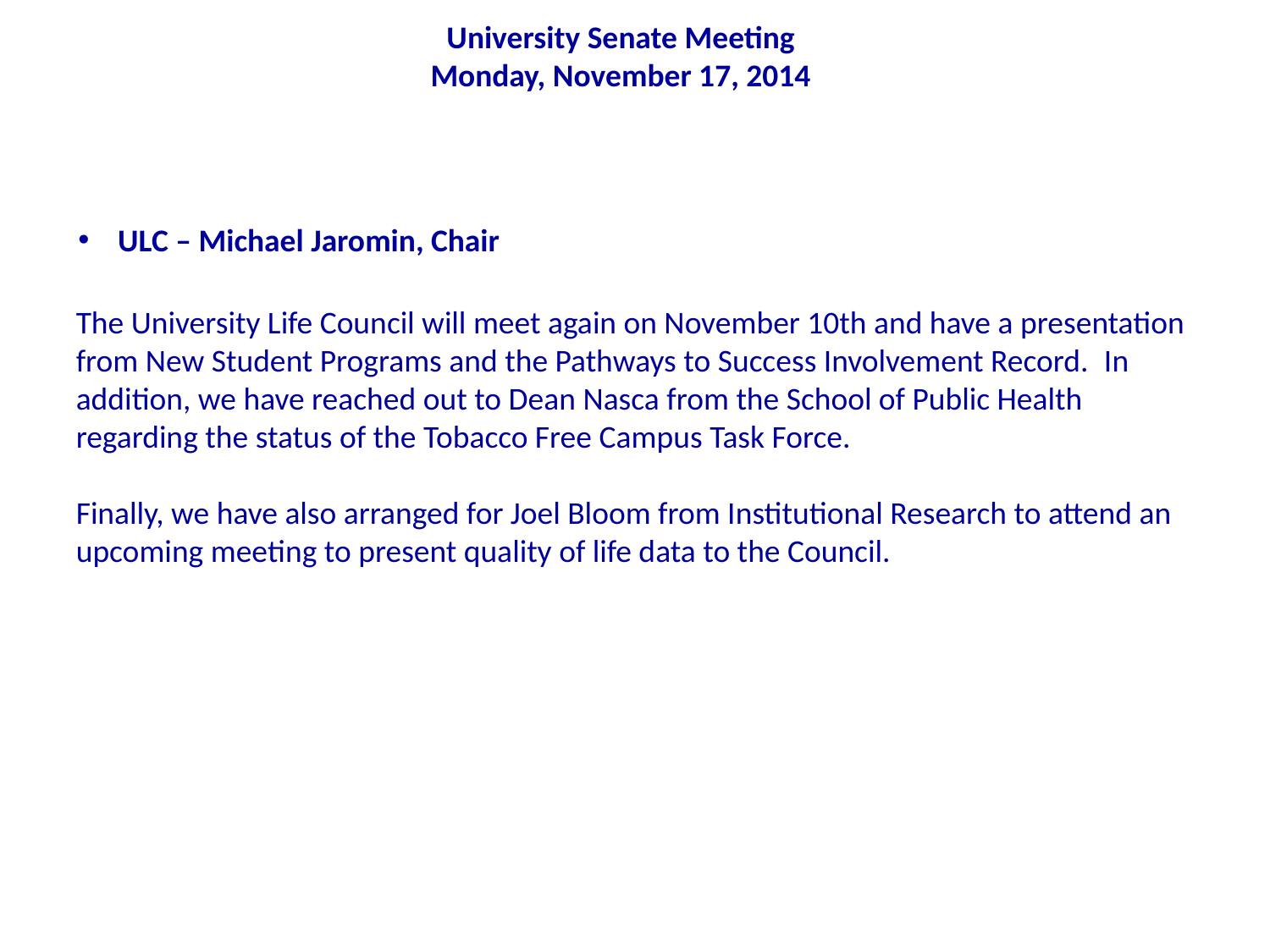

University Senate Meeting
Monday, November 17, 2014

ULC – Michael Jaromin, Chair
The University Life Council will meet again on November 10th and have a presentation from New Student Programs and the Pathways to Success Involvement Record.  In addition, we have reached out to Dean Nasca from the School of Public Health regarding the status of the Tobacco Free Campus Task Force.

Finally, we have also arranged for Joel Bloom from Institutional Research to attend an upcoming meeting to present quality of life data to the Council.